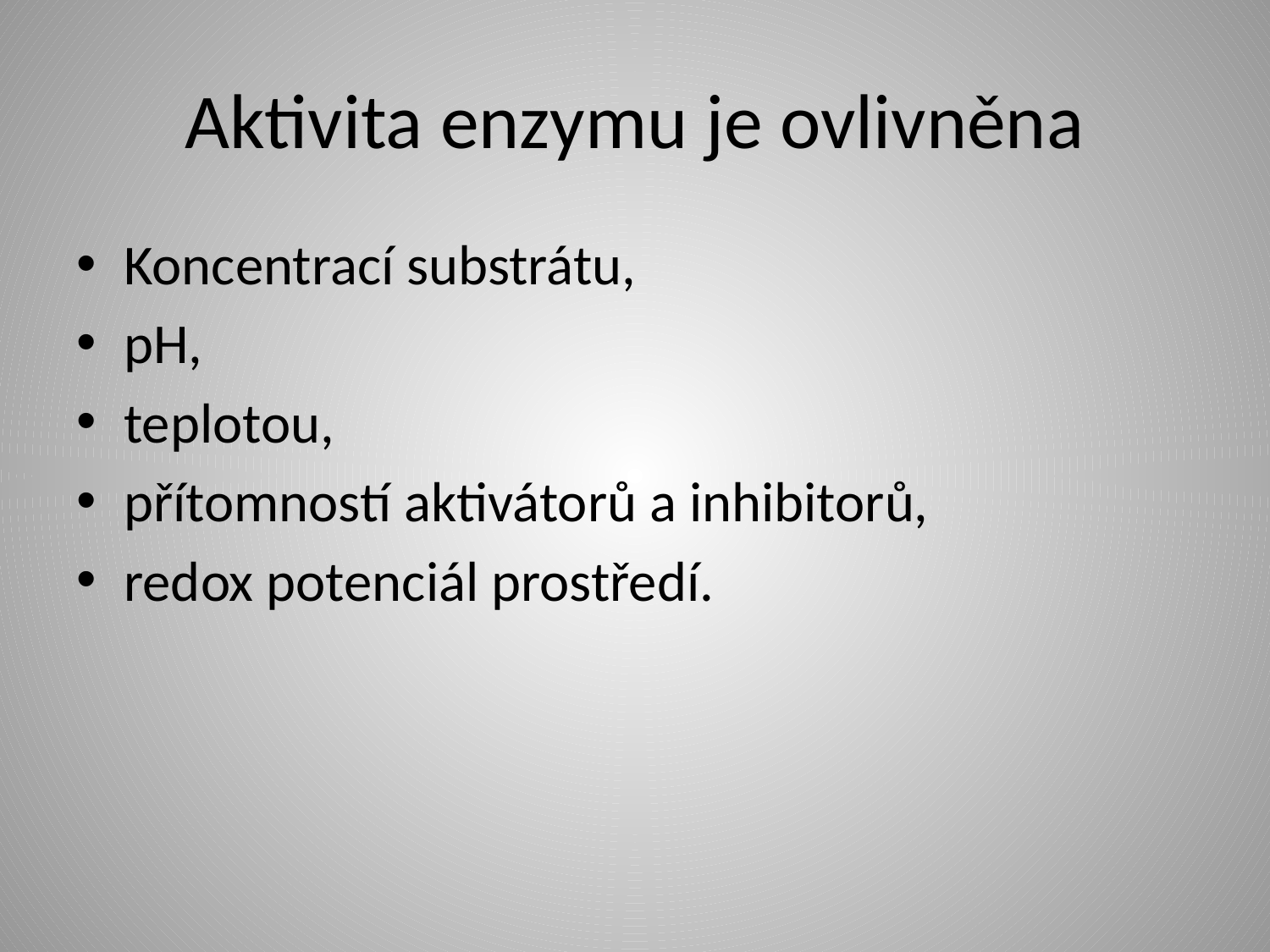

# Aktivita enzymu je ovlivněna
Koncentrací substrátu,
pH,
teplotou,
přítomností aktivátorů a inhibitorů,
redox potenciál prostředí.